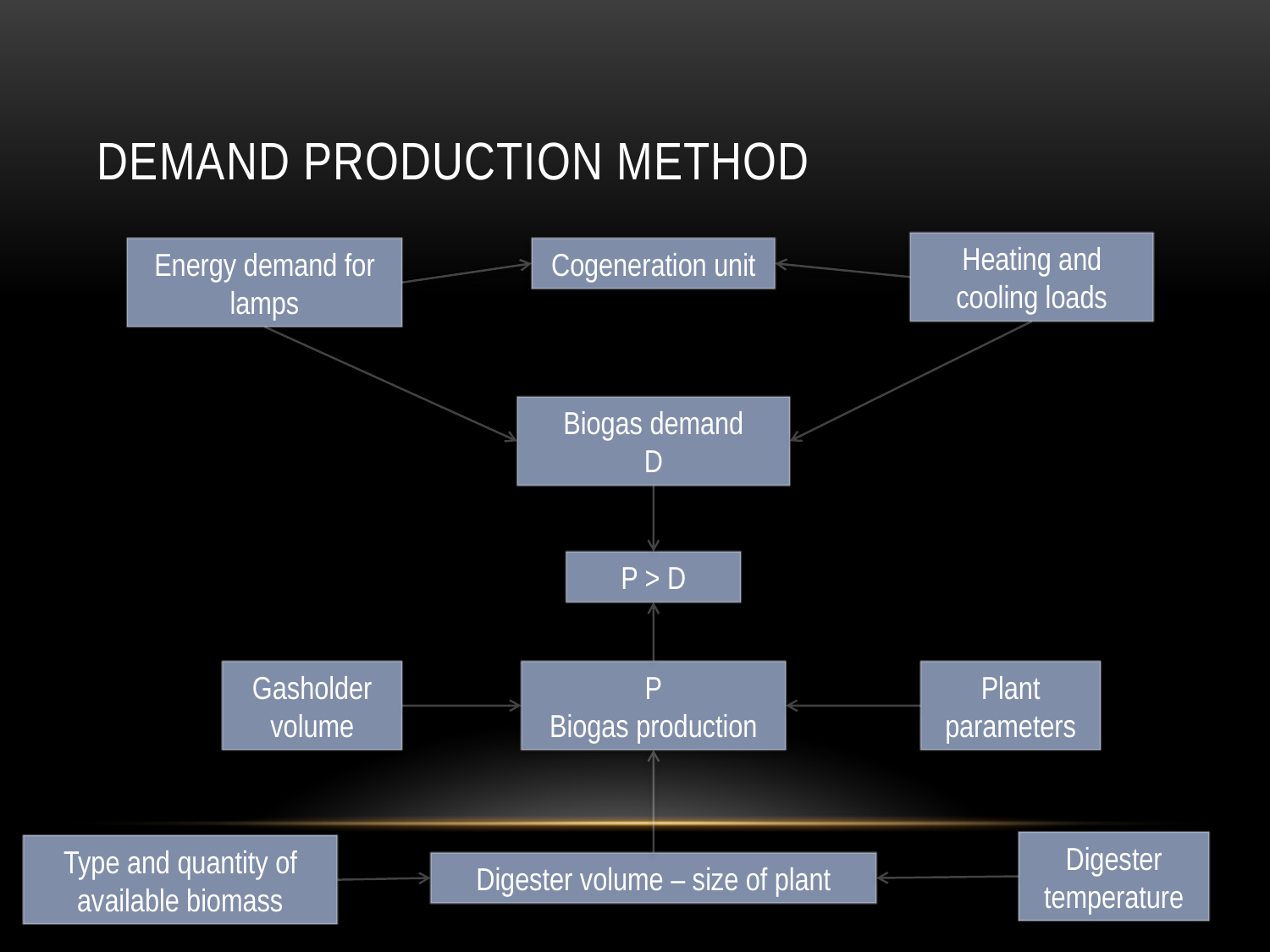

# Demand Production method
Heating and cooling loads
Energy demand for lamps
Cogeneration unit
Biogas demand
D
P > D
Gasholder volume
P
Biogas production
Plant parameters
Digester temperature
Type and quantity of available biomass
Digester volume – size of plant